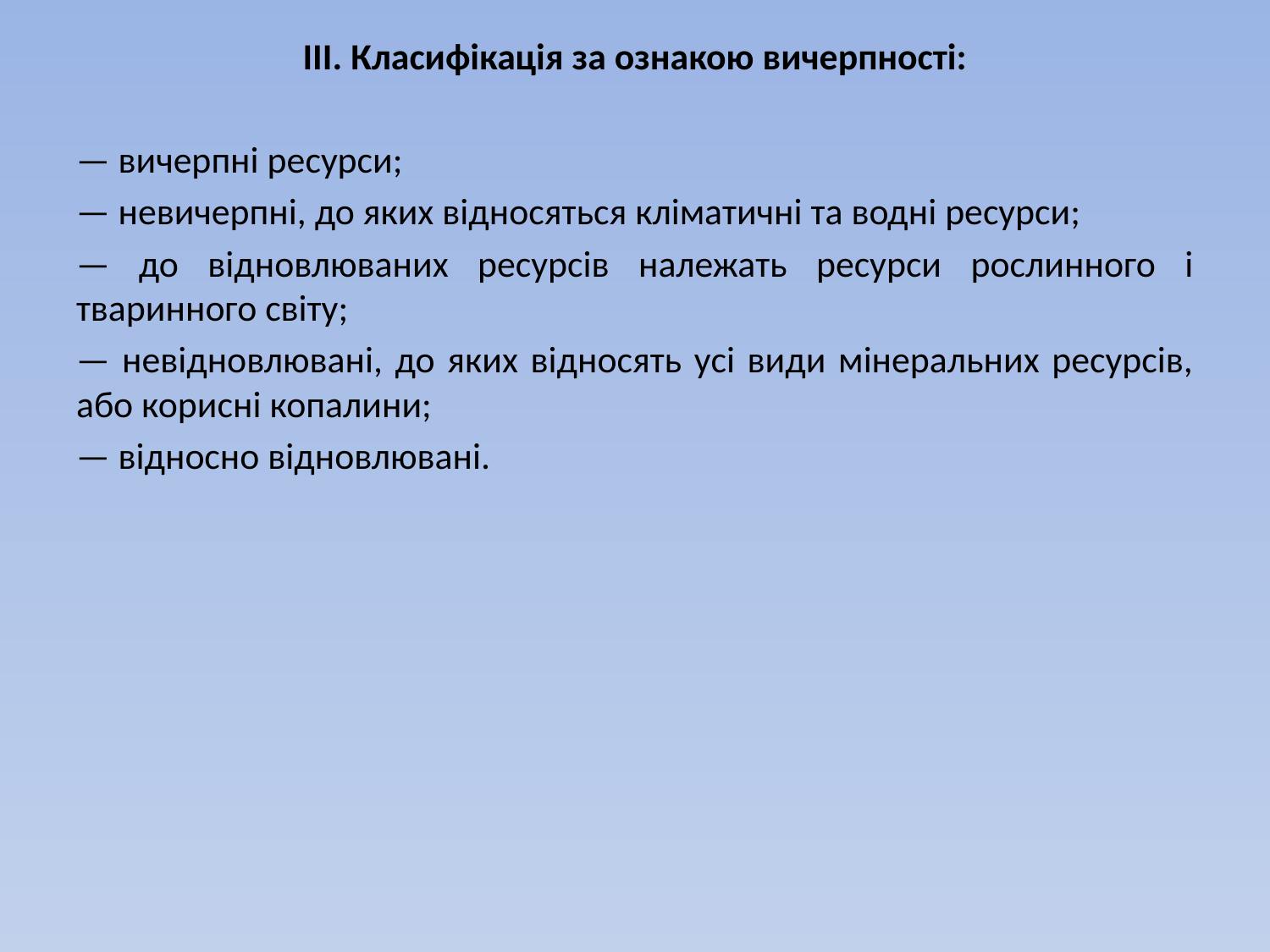

ІІІ. Класифікація за ознакою вичерпності:

— вичерпні ресурси;
— невичерпні, до яких відносяться кліматичні та водні ресурси;
— до відновлюваних ресурсів належать ресурси рослинного і тваринного світу;
— невідновлювані, до яких відносять усі види мінеральних ресурсів, або корисні копалини;
— відносно відновлювані.